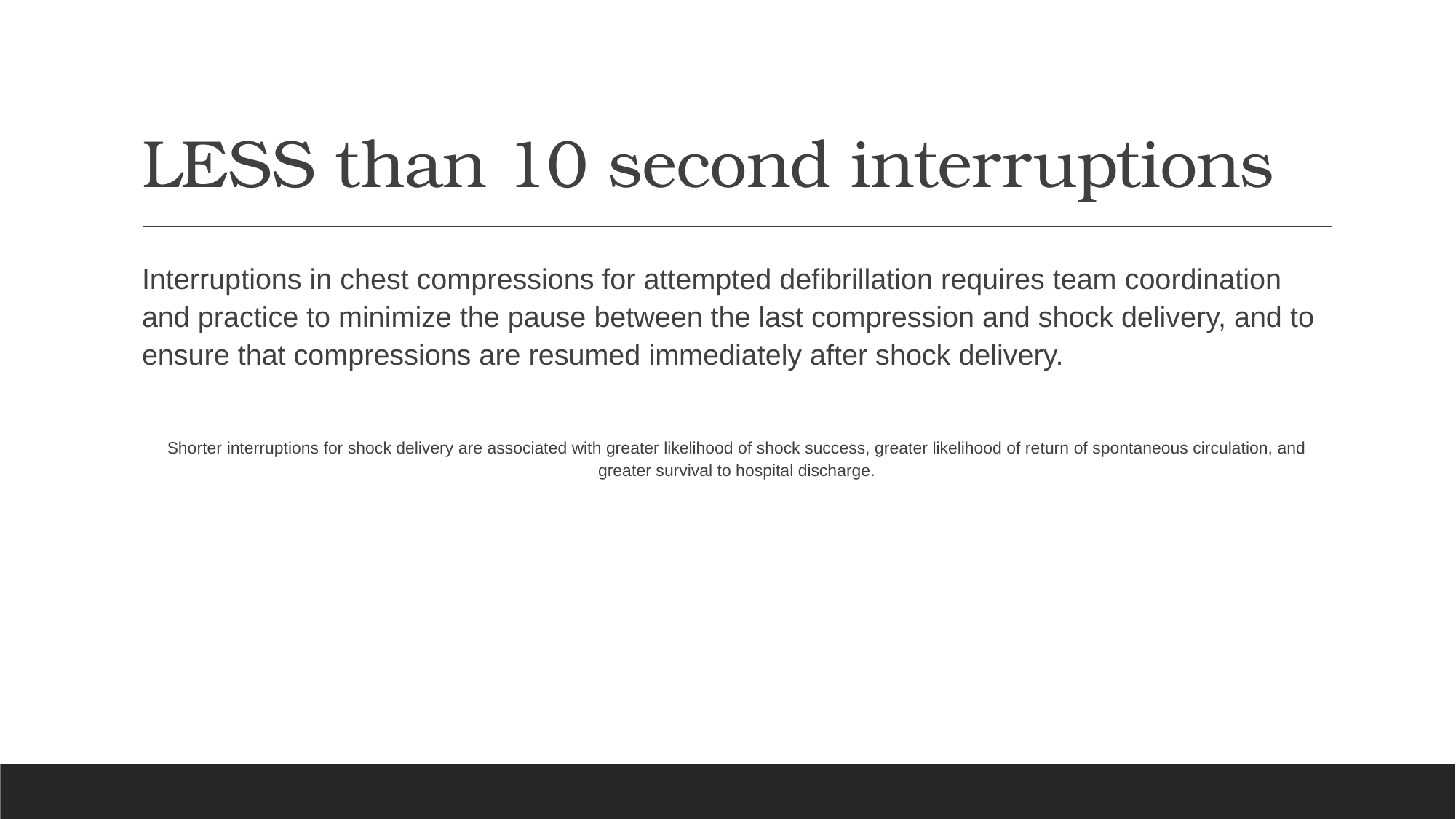

# LESS than 10 second interruptions
Interruptions in chest compressions for attempted defibrillation requires team coordination and practice to minimize the pause between the last compression and shock delivery, and to ensure that compressions are resumed immediately after shock delivery.

Shorter interruptions for shock delivery are associated with greater likelihood of shock success, greater likelihood of return of spontaneous circulation, and greater survival to hospital discharge.